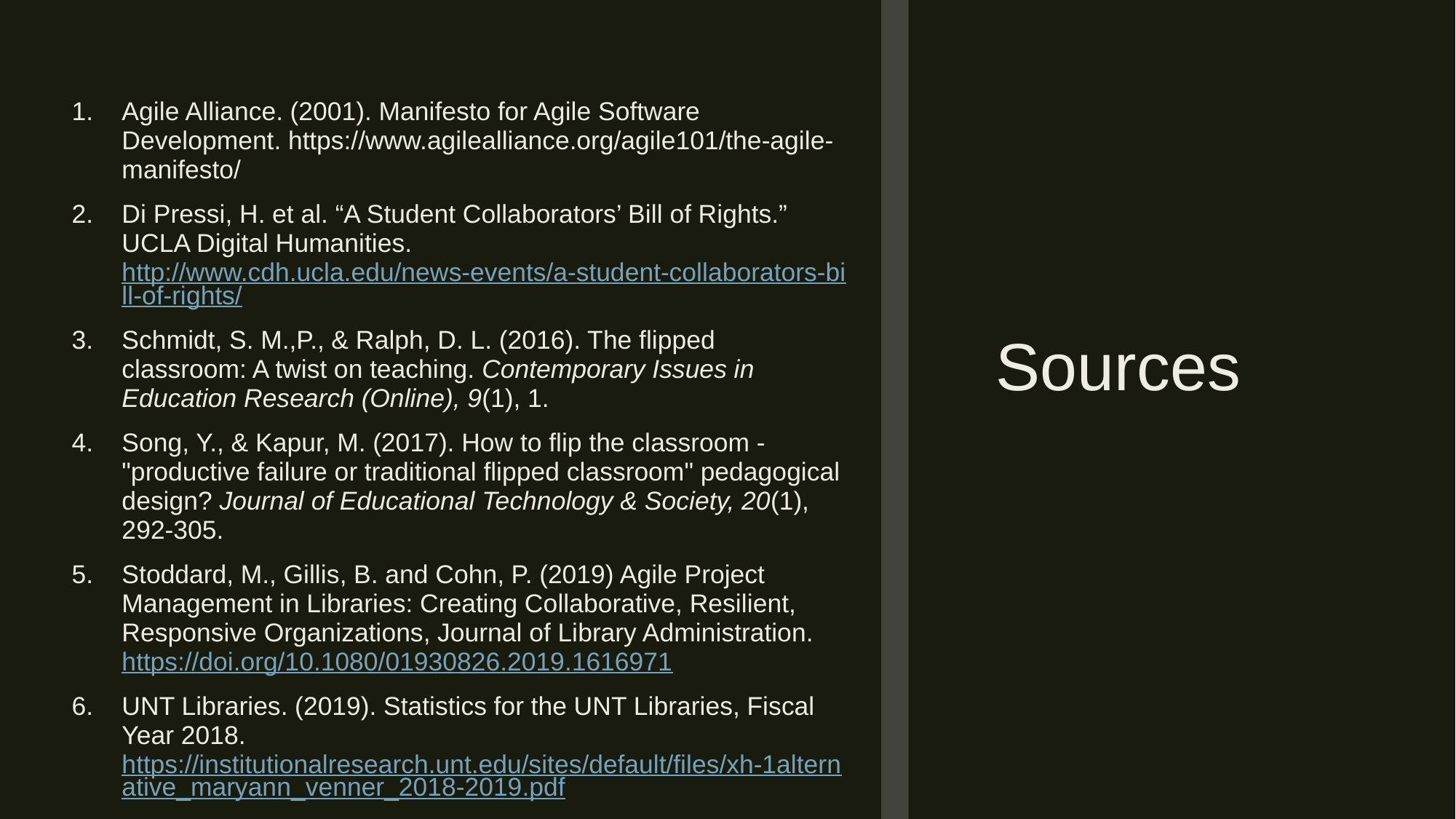

Agile Alliance. (2001). Manifesto for Agile Software Development. https://www.agilealliance.org/agile101/the-agile-manifesto/
Di Pressi, H. et al. “A Student Collaborators’ Bill of Rights.” UCLA Digital Humanities.  http://www.cdh.ucla.edu/news-events/a-student-collaborators-bill-of-rights/
Schmidt, S. M.,P., & Ralph, D. L. (2016). The flipped classroom: A twist on teaching. Contemporary Issues in Education Research (Online), 9(1), 1.
Song, Y., & Kapur, M. (2017). How to flip the classroom - "productive failure or traditional flipped classroom" pedagogical design? Journal of Educational Technology & Society, 20(1), 292-305.
Stoddard, M., Gillis, B. and Cohn, P. (2019) Agile Project Management in Libraries: Creating Collaborative, Resilient, Responsive Organizations, Journal of Library Administration. https://doi.org/10.1080/01930826.2019.1616971
UNT Libraries. (2019). Statistics for the UNT Libraries, Fiscal Year 2018. https://institutionalresearch.unt.edu/sites/default/files/xh-1alternative_maryann_venner_2018-2019.pdf

# Sources